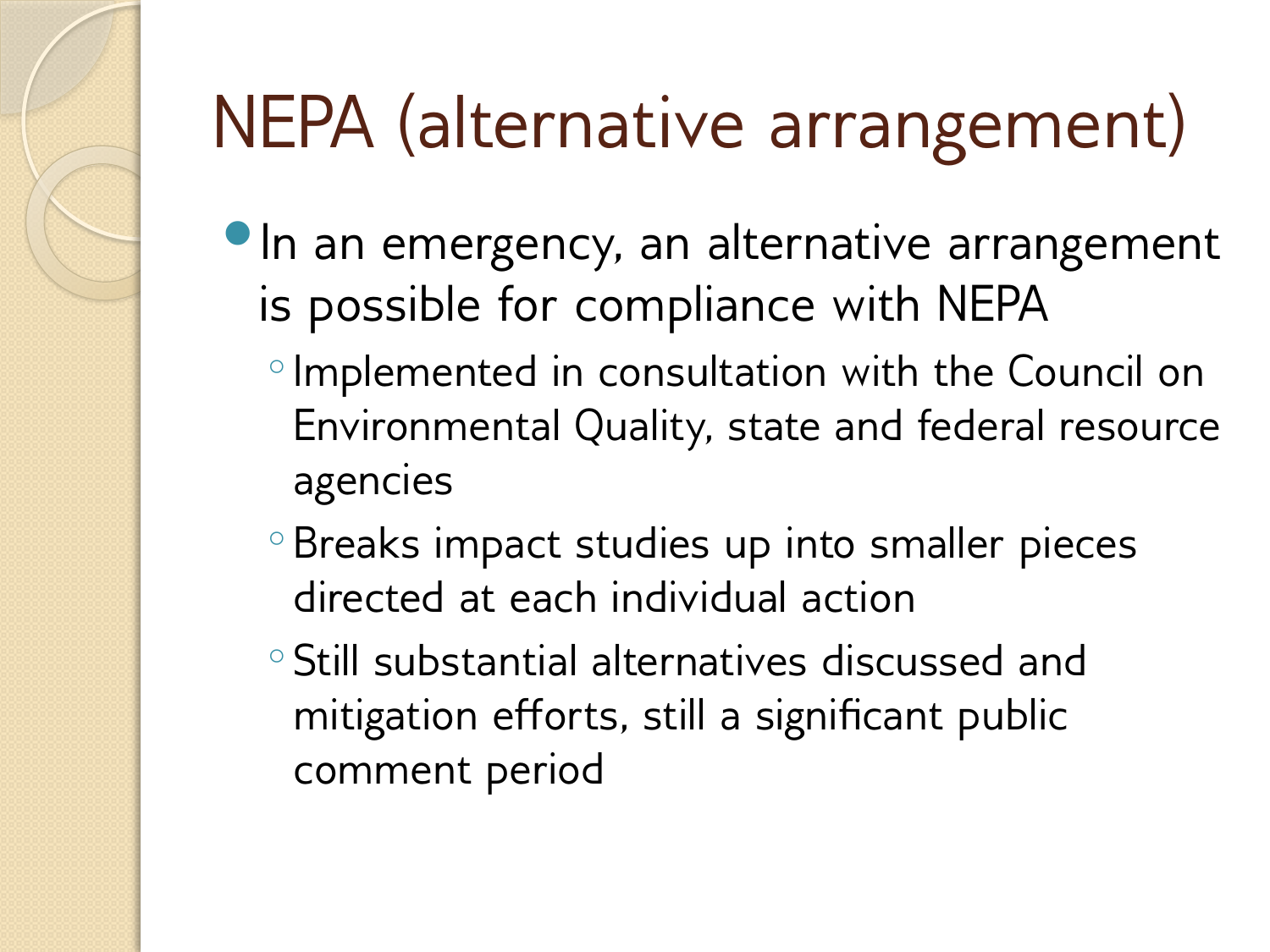

# NEPA (alternative arrangement)
In an emergency, an alternative arrangement is possible for compliance with NEPA
Implemented in consultation with the Council on Environmental Quality, state and federal resource agencies
Breaks impact studies up into smaller pieces directed at each individual action
Still substantial alternatives discussed and mitigation efforts, still a significant public comment period